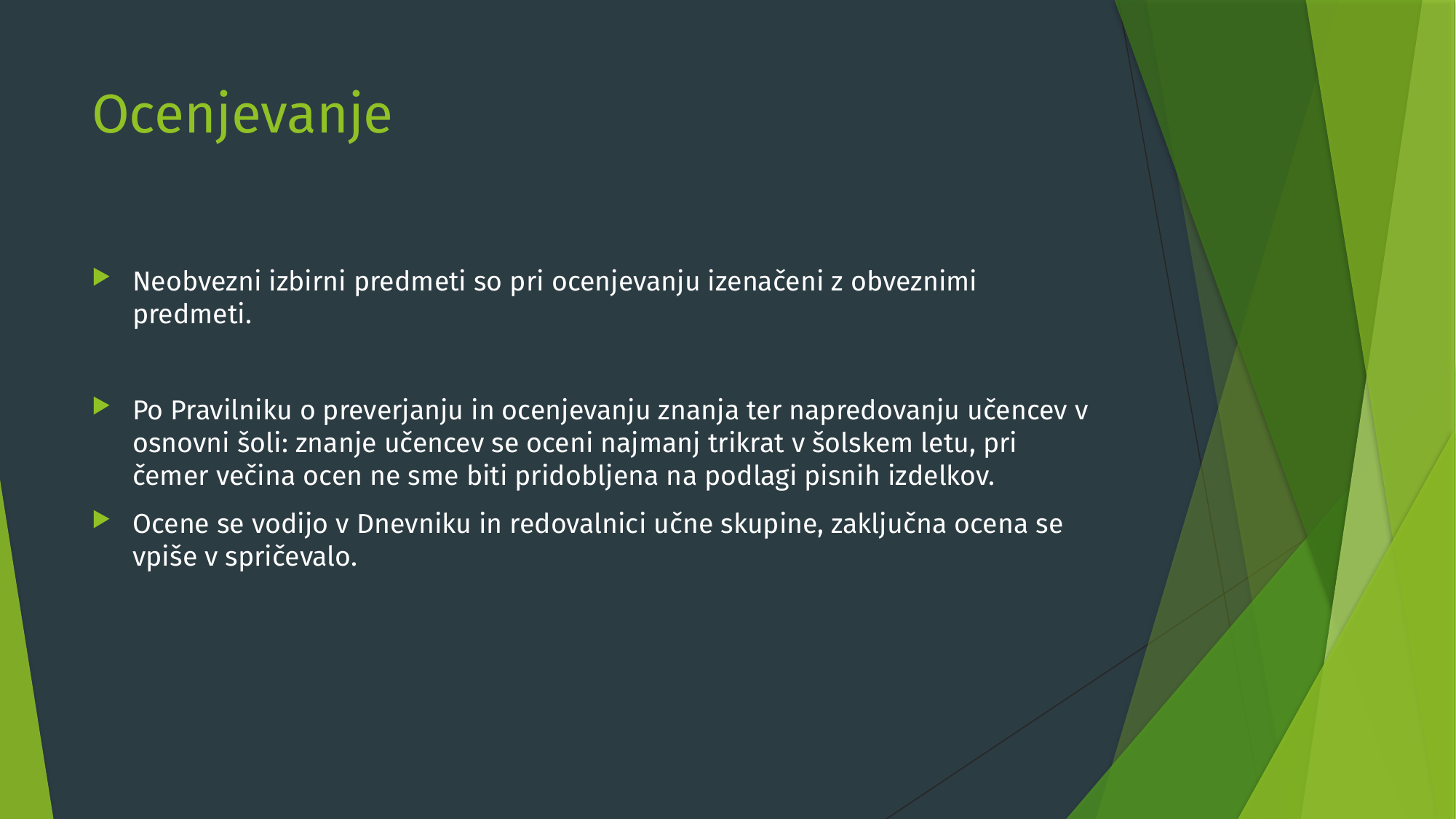

# Ocenjevanje
Neobvezni izbirni predmeti so pri ocenjevanju izenačeni z obveznimi predmeti.

Po Pravilniku o preverjanju in ocenjevanju znanja ter napredovanju učencev v osnovni šoli: znanje učencev se oceni najmanj trikrat v šolskem letu, pri čemer večina ocen ne sme biti pridobljena na podlagi pisnih izdelkov.
Ocene se vodijo v Dnevniku in redovalnici učne skupine, zaključna ocena se vpiše v spričevalo.